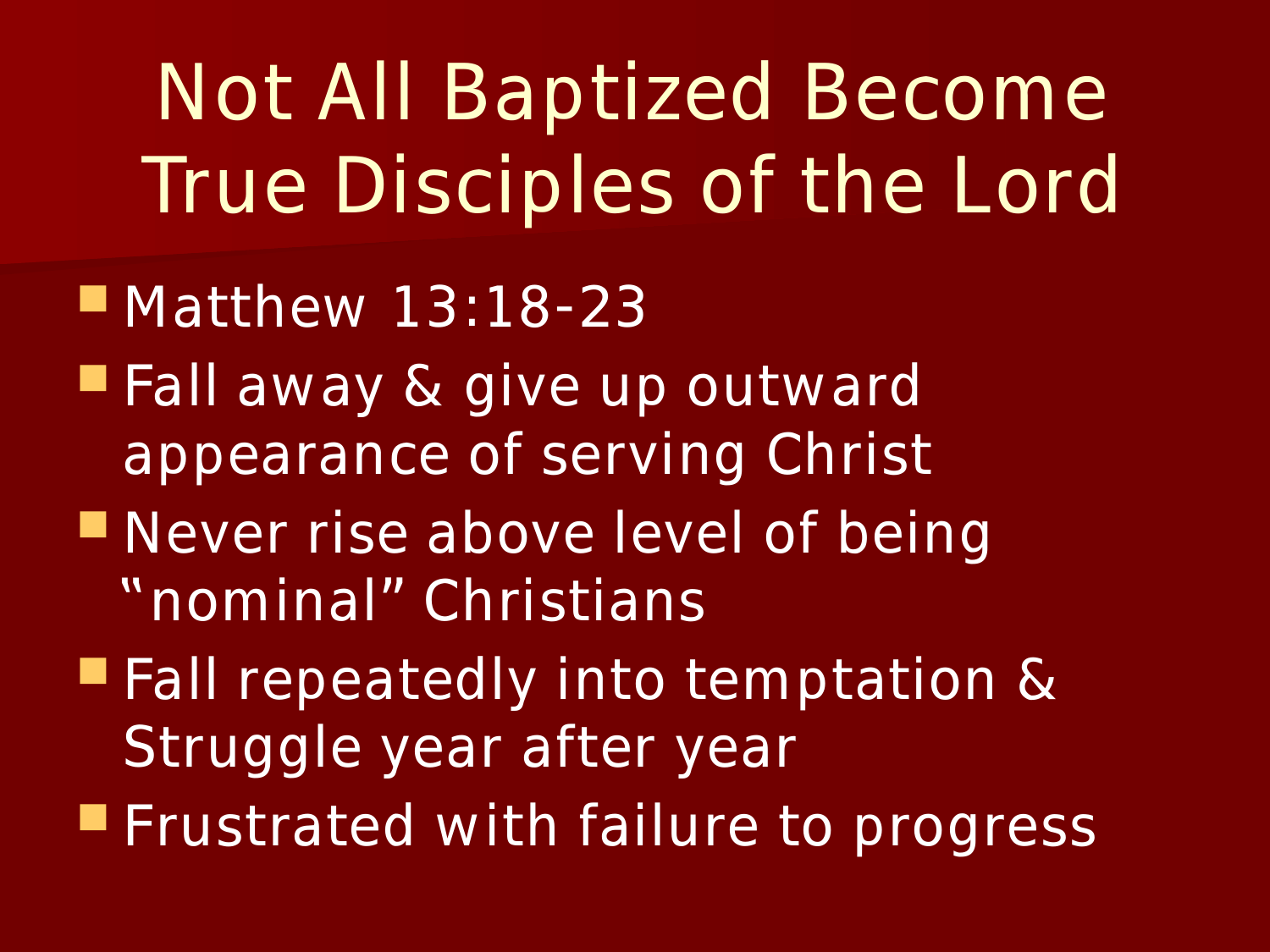

# Not All Baptized Become True Disciples of the Lord
Matthew 13:18-23
Fall away & give up outward appearance of serving Christ
Never rise above level of being “nominal” Christians
Fall repeatedly into temptation & Struggle year after year
Frustrated with failure to progress